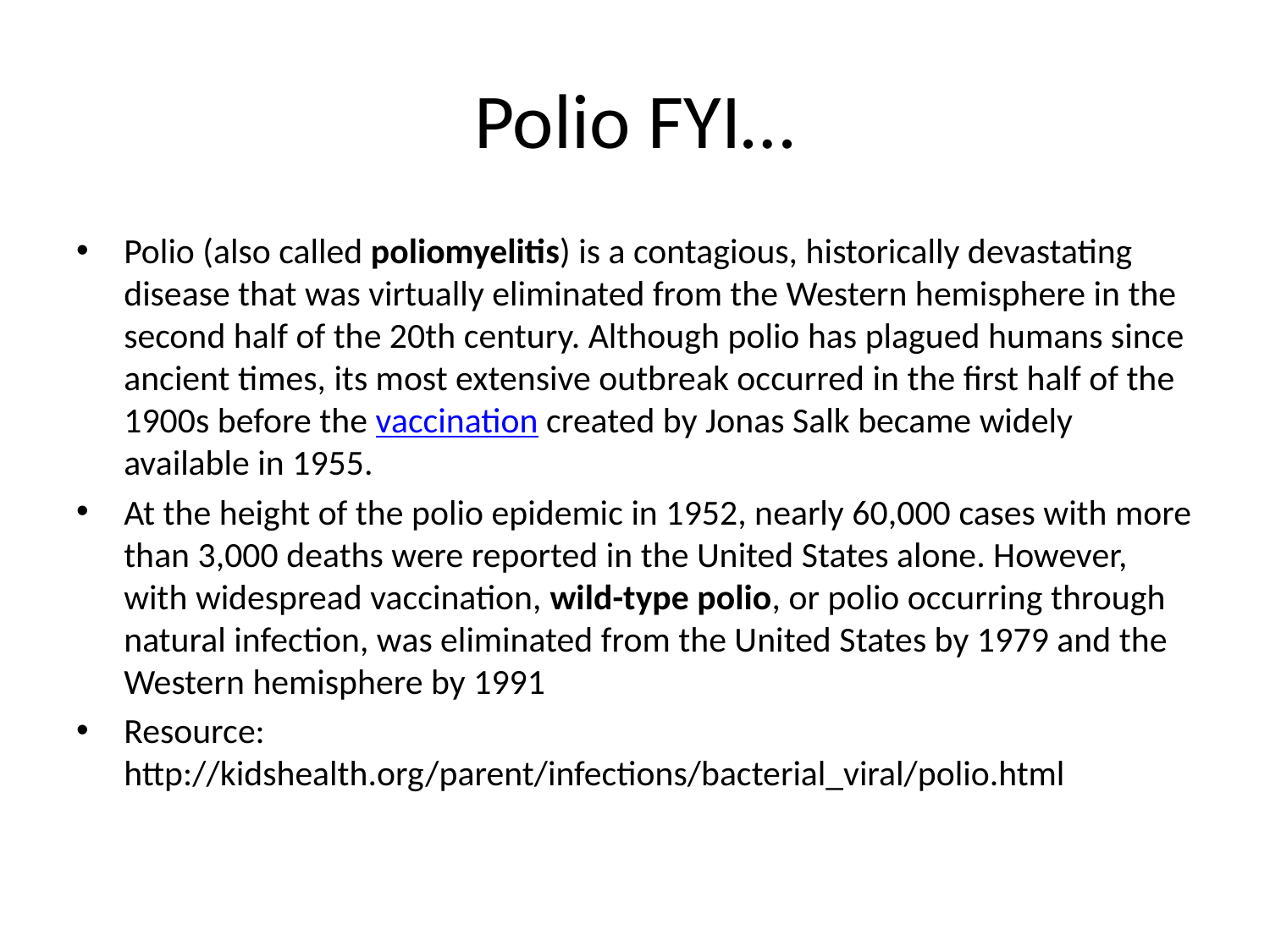

# Polio FYI…
Polio (also called poliomyelitis) is a contagious, historically devastating disease that was virtually eliminated from the Western hemisphere in the second half of the 20th century. Although polio has plagued humans since ancient times, its most extensive outbreak occurred in the first half of the 1900s before the vaccination created by Jonas Salk became widely available in 1955.
At the height of the polio epidemic in 1952, nearly 60,000 cases with more than 3,000 deaths were reported in the United States alone. However, with widespread vaccination, wild-type polio, or polio occurring through natural infection, was eliminated from the United States by 1979 and the Western hemisphere by 1991
Resource:  http://kidshealth.org/parent/infections/bacterial_viral/polio.html